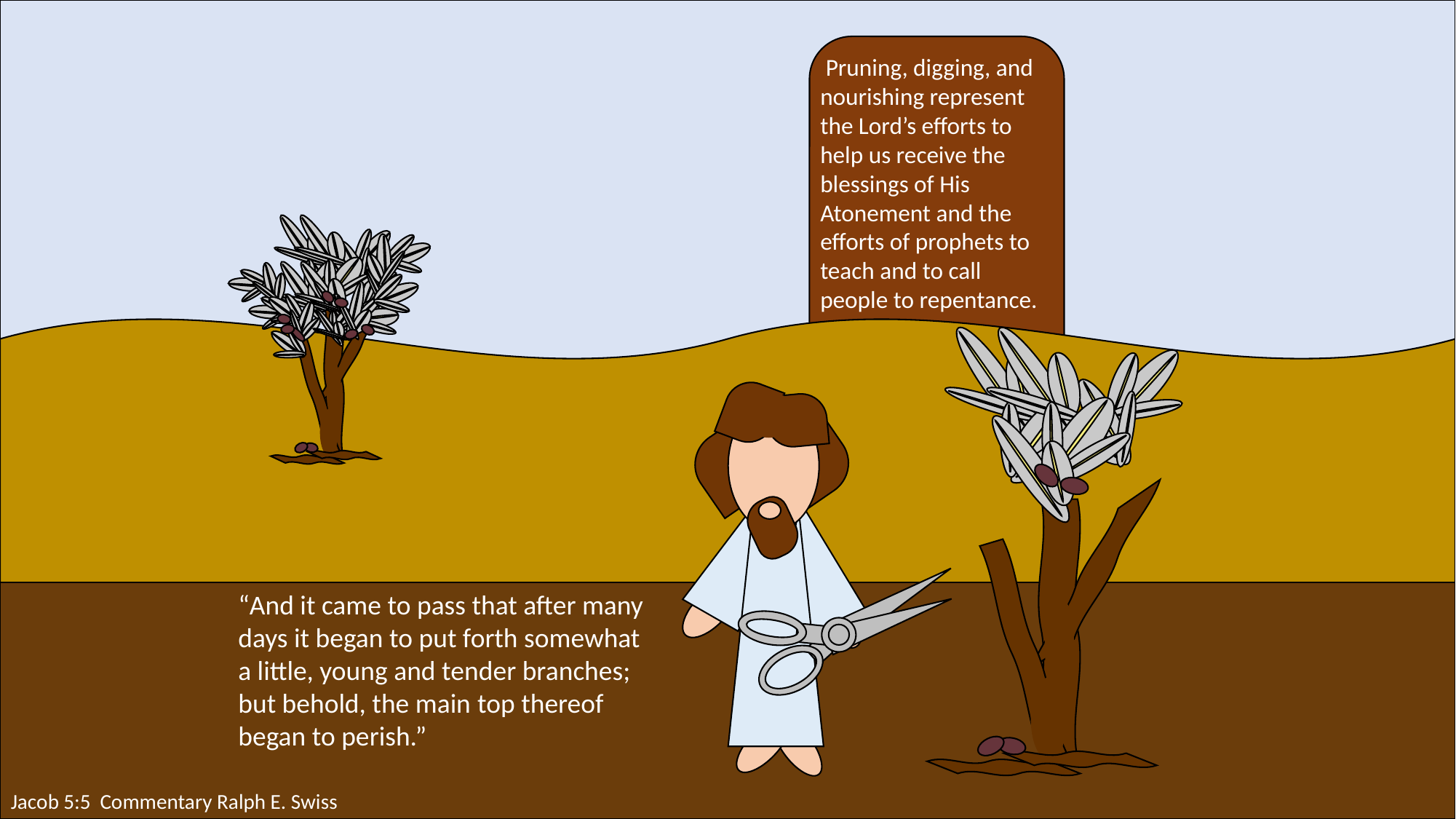

Pruning, digging, and nourishing represent the Lord’s efforts to help us receive the blessings of His Atonement and the efforts of prophets to teach and to call people to repentance.

“And it came to pass that after many days it began to put forth somewhat a little, young and tender branches; but behold, the main top thereof began to perish.”

Jacob 5:5  Commentary Ralph E. Swiss